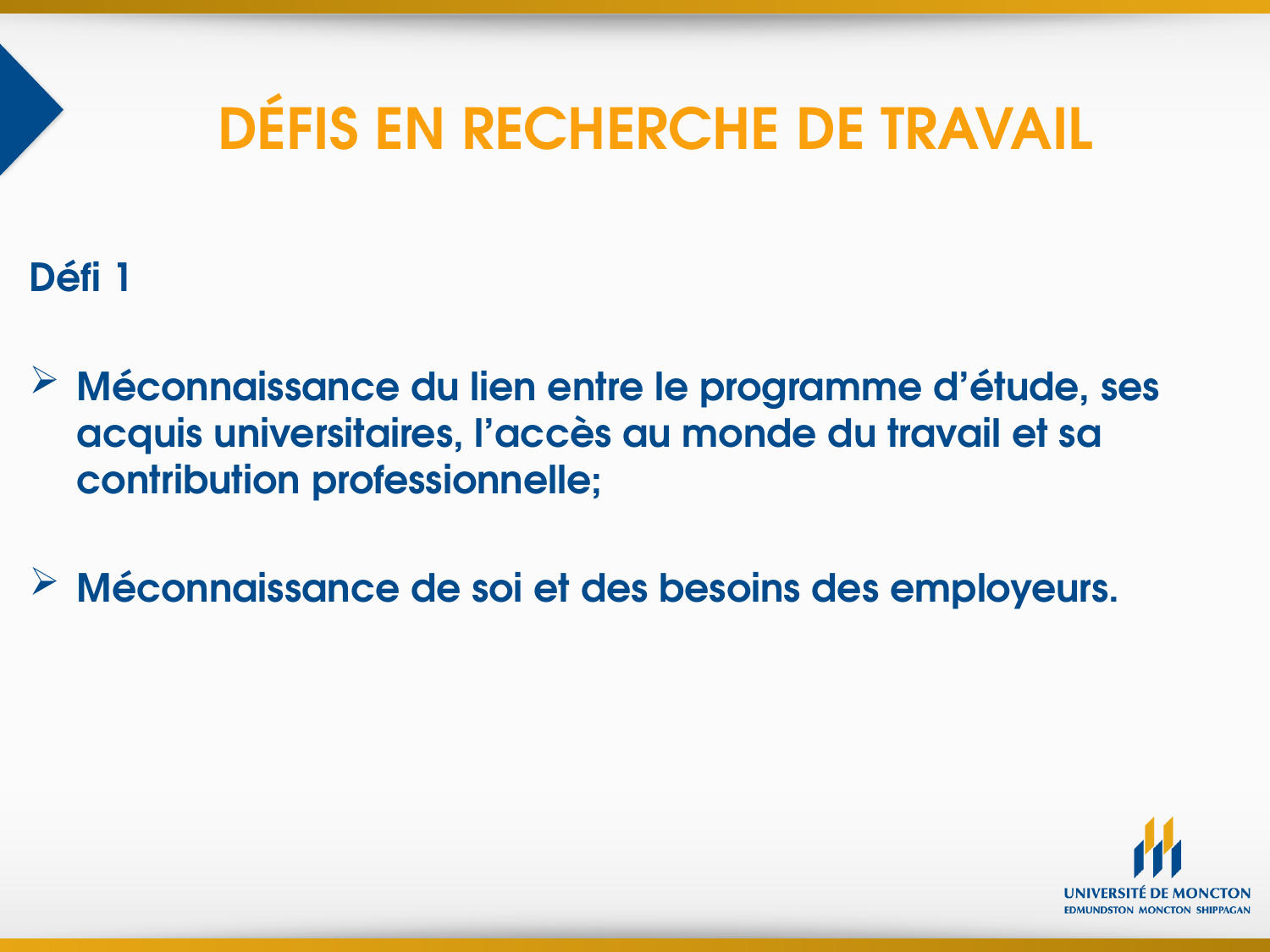

# DÉFIS EN RECHERCHE DE TRAVAIL
Défi 1

Méconnaissance du lien entre le programme d’étude, ses acquis universitaires, l’accès au monde du travail et sa contribution professionnelle;

Méconnaissance de soi et des besoins des employeurs.